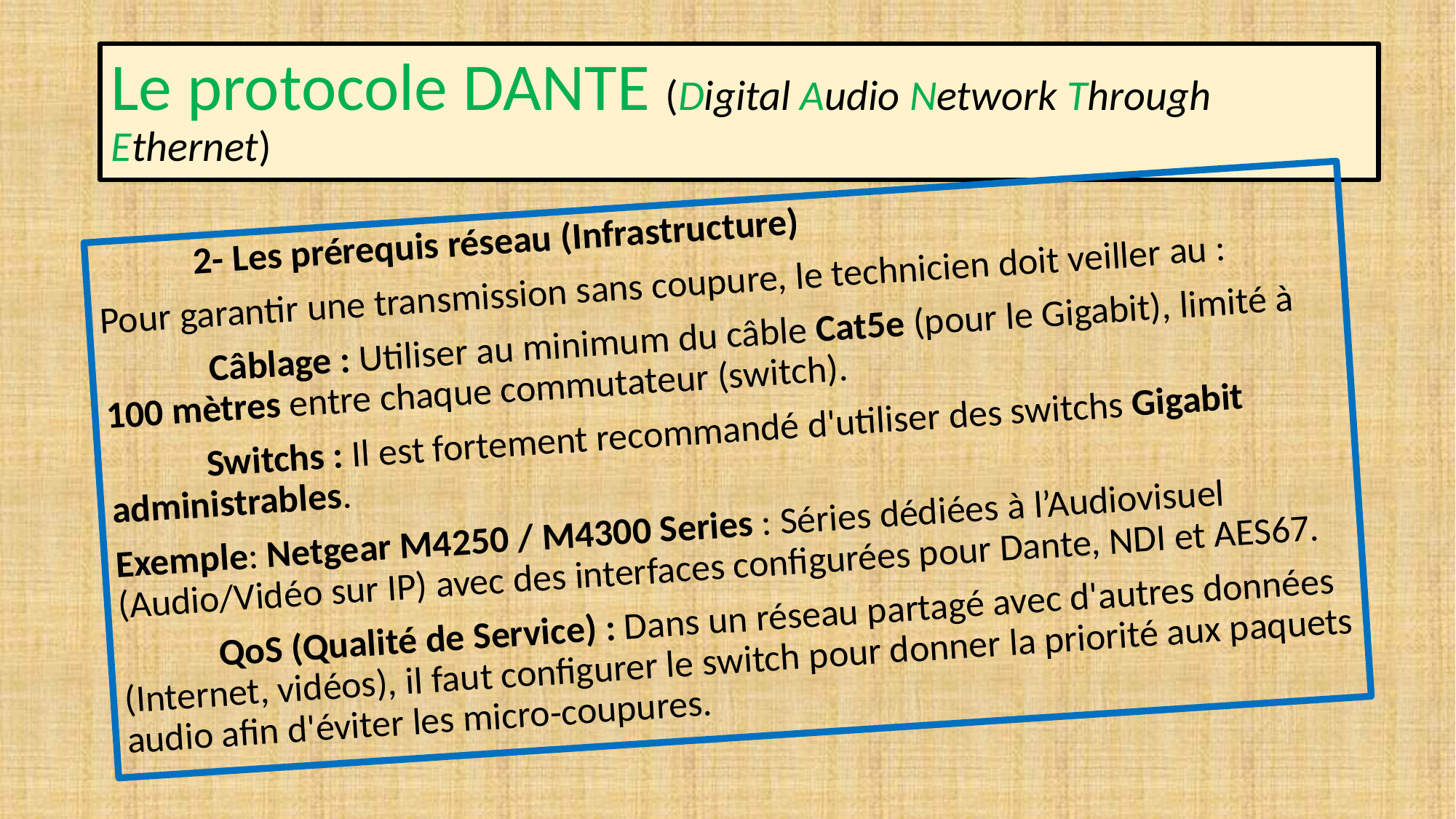

# Le protocole DANTE (Digital Audio Network Through Ethernet)
	2- Les prérequis réseau (Infrastructure)
Pour garantir une transmission sans coupure, le technicien doit veiller au :
	 Câblage : Utiliser au minimum du câble Cat5e (pour le Gigabit), limité à 100 mètres entre chaque commutateur (switch).
	Switchs : Il est fortement recommandé d'utiliser des switchs Gigabit administrables.
Exemple: Netgear M4250 / M4300 Series : Séries dédiées à l’Audiovisuel (Audio/Vidéo sur IP) avec des interfaces configurées pour Dante, NDI et AES67.
	QoS (Qualité de Service) : Dans un réseau partagé avec d'autres données (Internet, vidéos), il faut configurer le switch pour donner la priorité aux paquets audio afin d'éviter les micro-coupures.